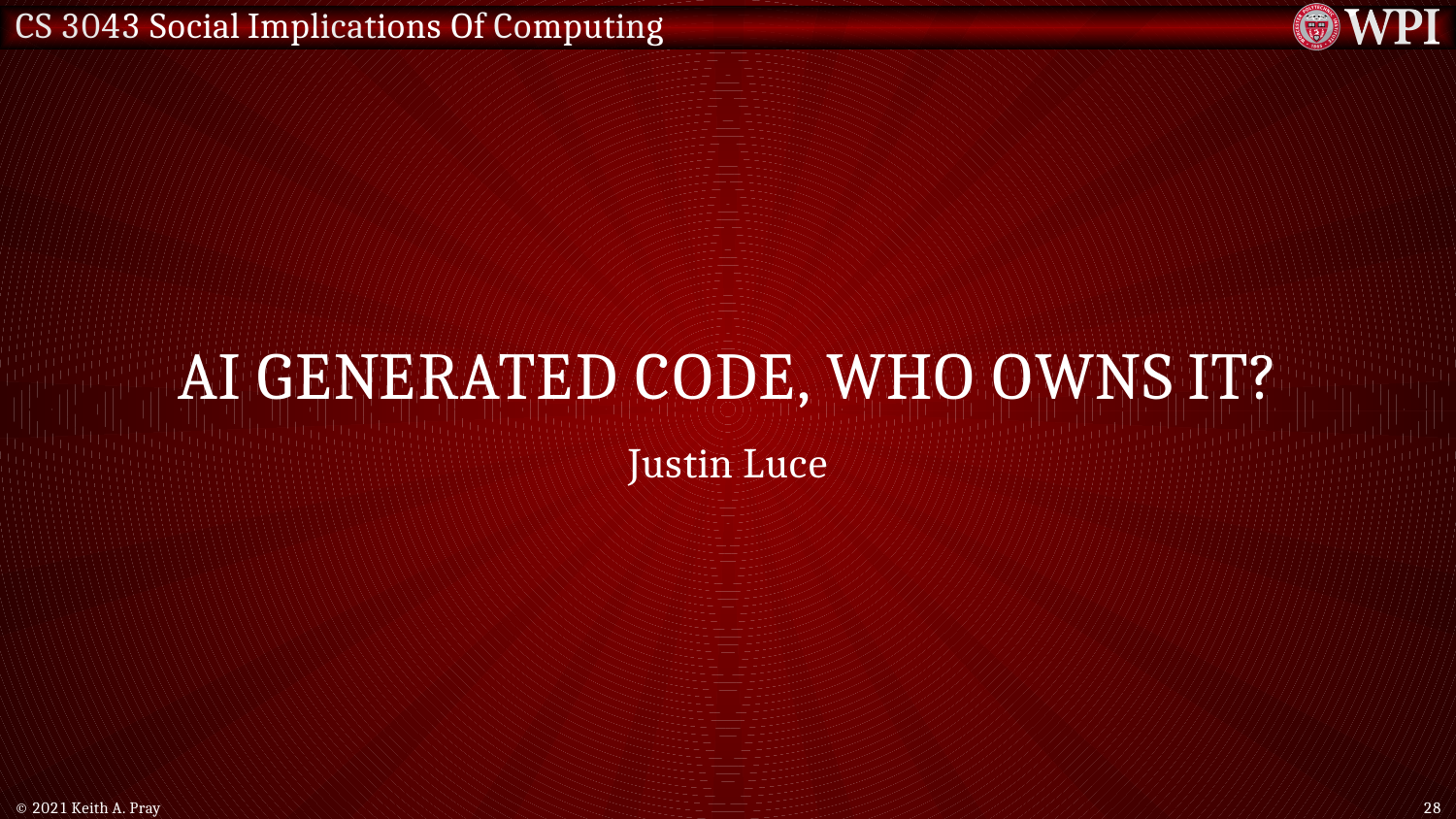

# AI Generated code, who owns it?
Justin Luce
© 2021 Keith A. Pray
28